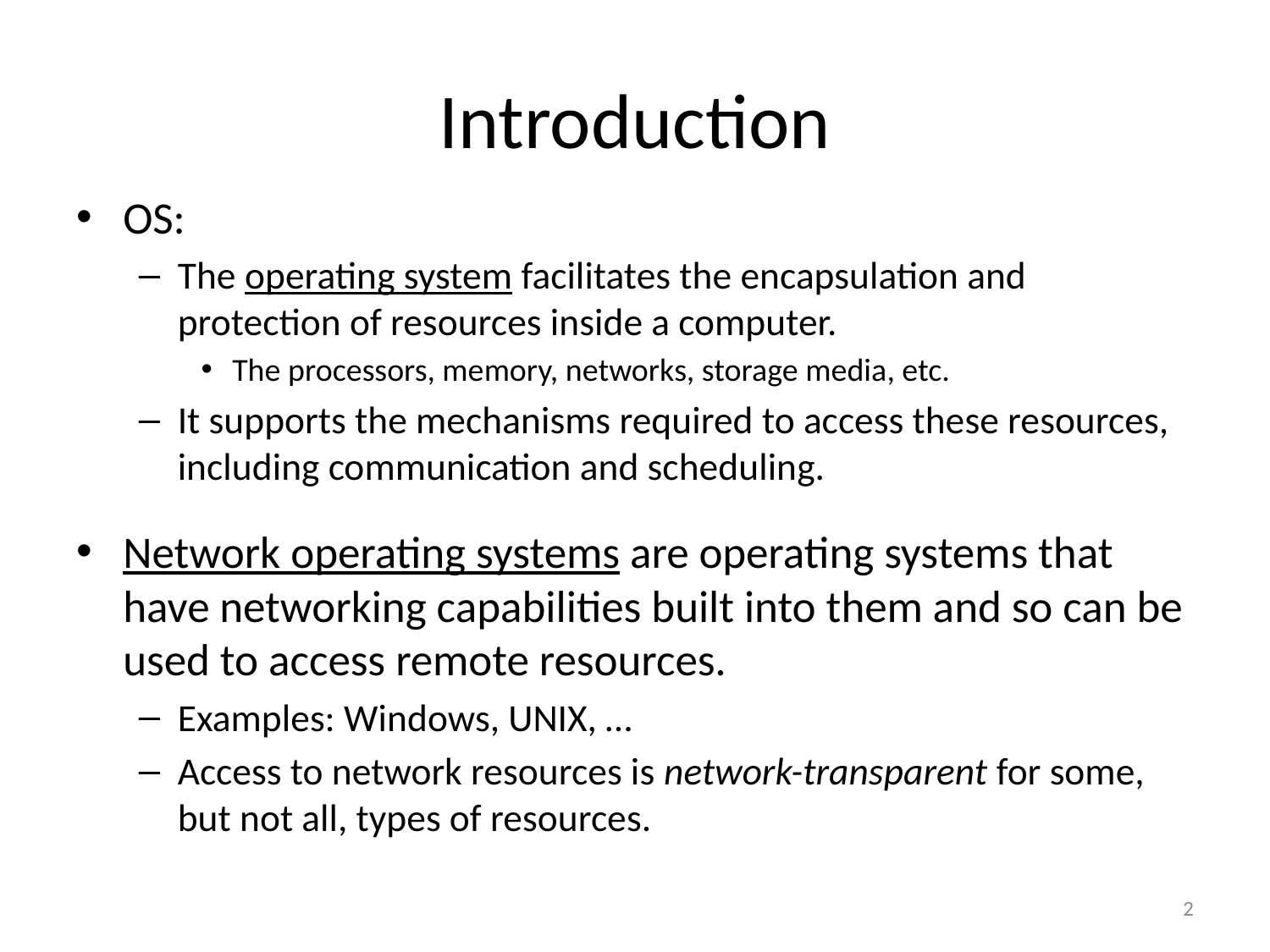

# Introduction
OS:
The operating system facilitates the encapsulation and protection of resources inside a computer.
The processors, memory, networks, storage media, etc.
It supports the mechanisms required to access these resources, including communication and scheduling.

Network operating systems are operating systems that have networking capabilities built into them and so can be used to access remote resources.
Examples: Windows, UNIX, …
Access to network resources is network-transparent for some, but not all, types of resources.

2